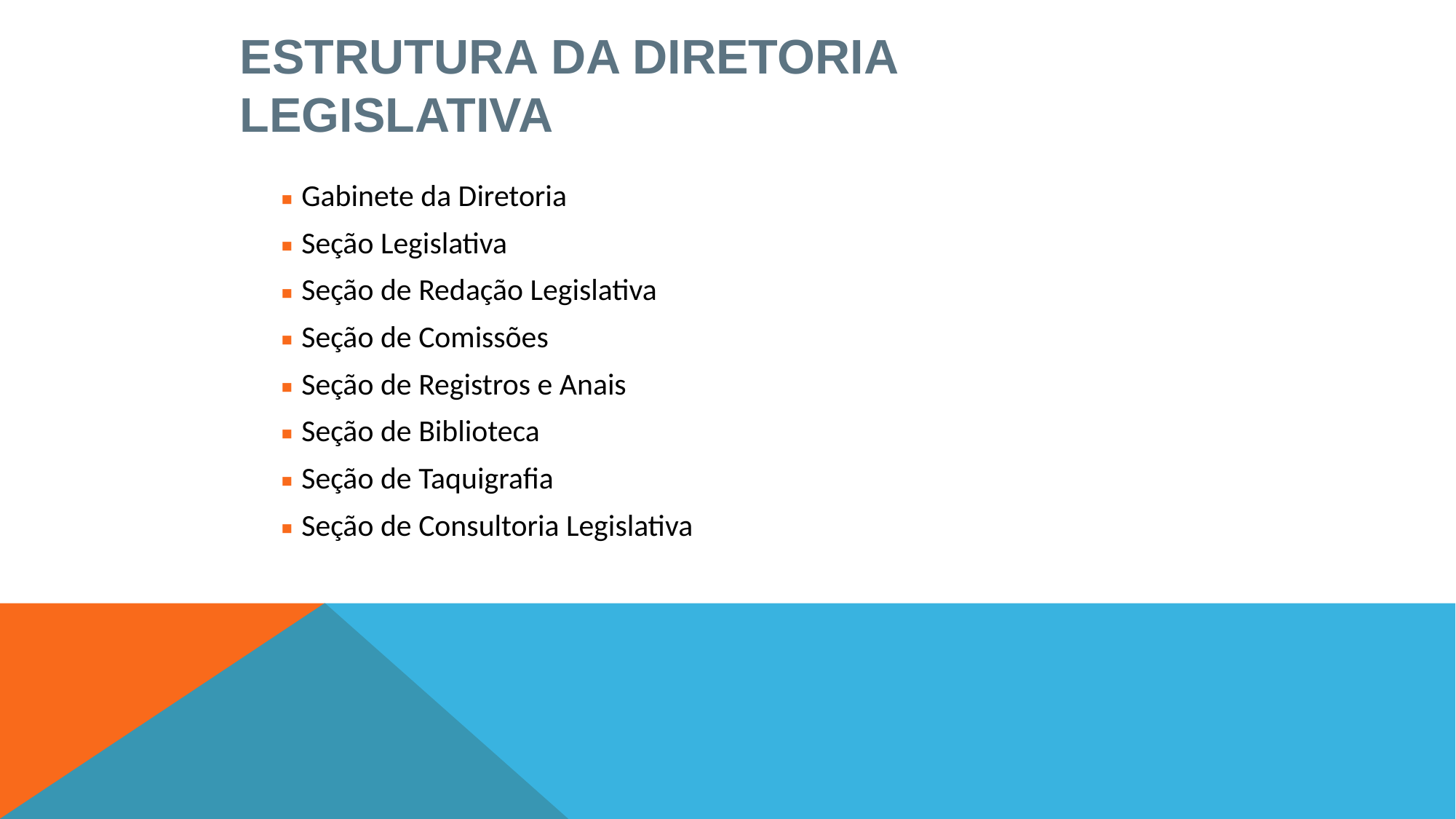

ESTRUTURA DA DIRETORIA LEGISLATIVA

Gabinete da Diretoria
Seção Legislativa
Seção de Redação Legislativa
Seção de Comissões
Seção de Registros e Anais
Seção de Biblioteca
Seção de Taquigrafia
Seção de Consultoria Legislativa